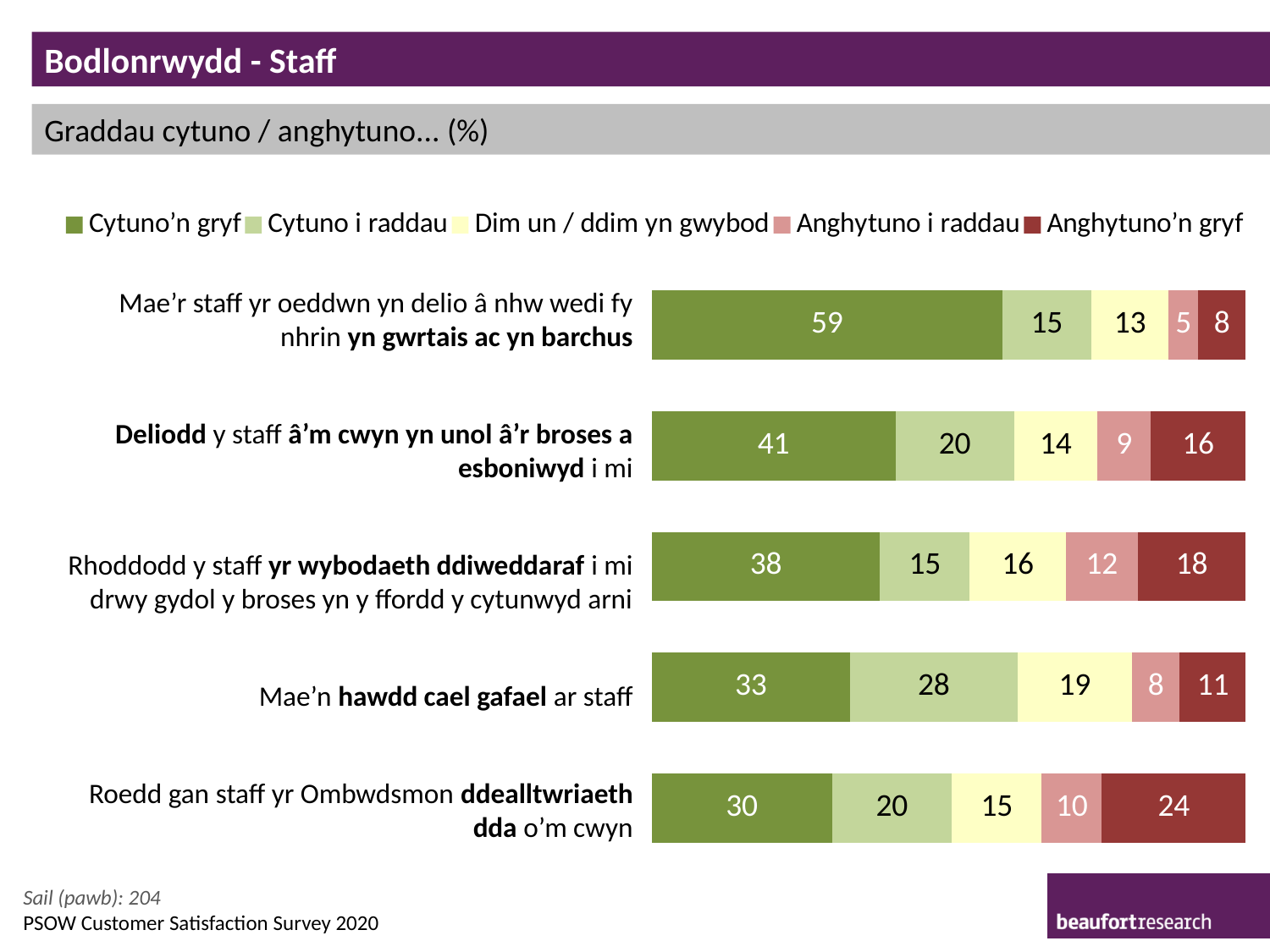

Bodlonrwydd - Staff
Graddau cytuno / anghytuno... (%)

### Chart

| Category | Cytuno’n gryf | Cytuno i raddau | Dim un / ddim yn gwybod | Anghytuno i raddau | Anghytuno’n gryf |
|---|---|---|---|---|---|
| Mae’r staff yr oeddwn yn delio â nhw wedi fy nhrin yn gwrtais ac yn barchus | 59.0 | 15.0 | 13.0 | 5.0 | 8.0 |
| Deliodd y staff â’m cwyn yn unol â’r broses a esboniwyd i mi | 41.0 | 20.0 | 14.0 | 9.0 | 16.0 |
| Rhoddodd y staff yr wybodaeth ddiweddaraf i mi drwy gydol y broses yn y ffordd y cytunwyd arni | 38.0 | 15.0 | 16.0 | 12.0 | 18.0 |
| Mae’n hawdd cael gafael ar staff | 33.0 | 28.0 | 19.0 | 8.0 | 11.0 |
| Roedd gan staff yr Ombwdsmon ddealltwriaeth dda o’m cwyn | 30.0 | 20.0 | 15.0 | 10.0 | 24.0 |
Mae’r staff yr oeddwn yn delio â nhw wedi fy nhrin yn gwrtais ac yn barchus
Deliodd y staff â’m cwyn yn unol â’r broses a esboniwyd i mi
Rhoddodd y staff yr wybodaeth ddiweddaraf i mi drwy gydol y broses yn y ffordd y cytunwyd arni
Mae’n hawdd cael gafael ar staff
Roedd gan staff yr Ombwdsmon ddealltwriaeth dda o’m cwyn
Sail (pawb): 204